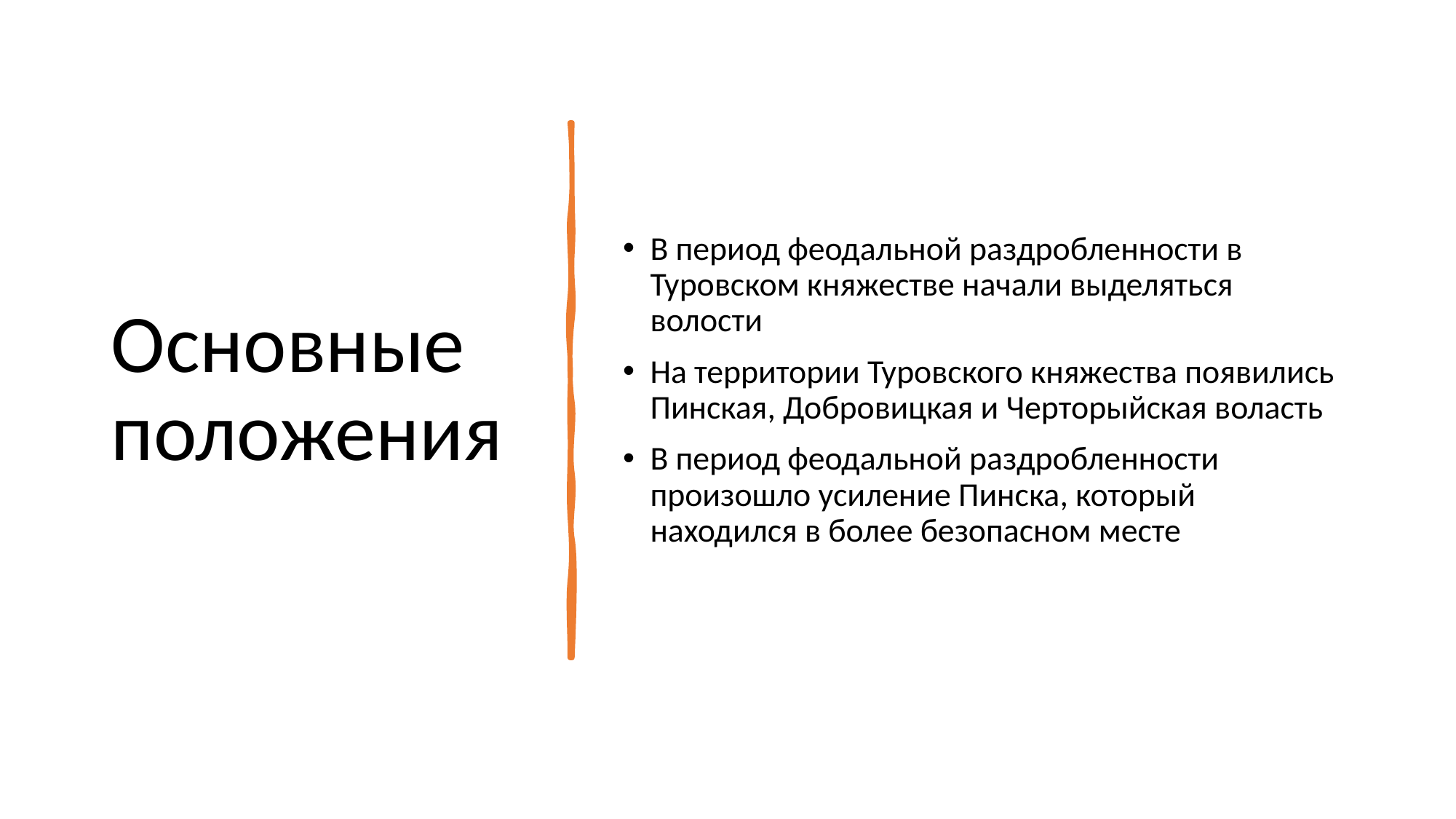

# Основные положения
В период феодальной раздробленности в Туровском княжестве начали выделяться волости
На территории Туровского княжества появились Пинская, Добровицкая и Черторыйская воласть
В период феодальной раздробленности произошло усиление Пинска, который находился в более безопасном месте